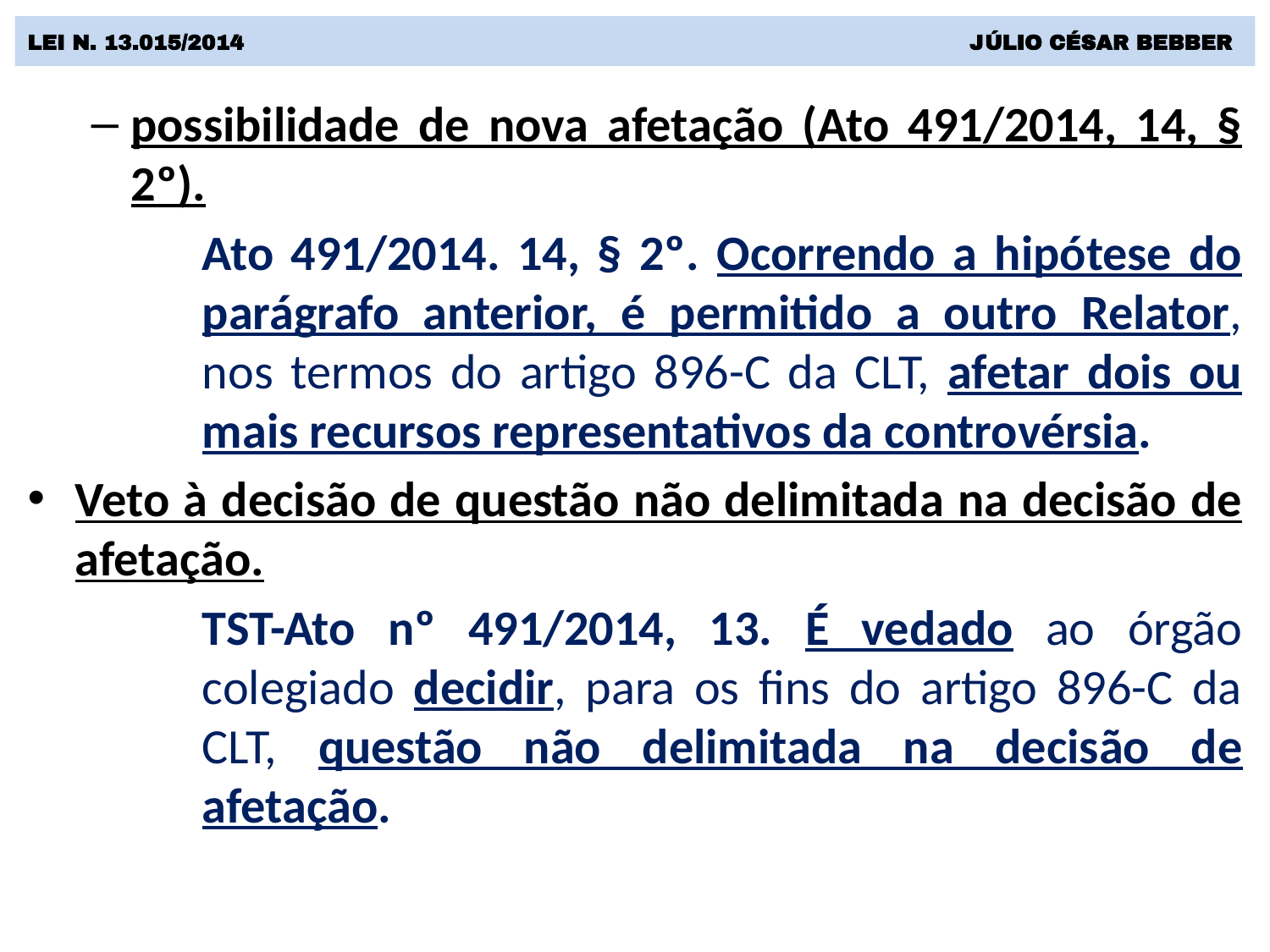

# LEI N. 13.015/2014                                                                                                        JÚLIO CÉSAR BEBBER
possibilidade de nova afetação (Ato 491/2014, 14, § 2º).
Ato 491/2014. 14, § 2º. Ocorrendo a hipótese do parágrafo anterior, é permitido a outro Relator, nos termos do artigo 896-C da CLT, afetar dois ou mais recursos representativos da controvérsia.
Veto à decisão de questão não delimitada na decisão de afetação.
TST-Ato nº 491/2014, 13. É vedado ao órgão colegiado decidir, para os fins do artigo 896-C da CLT, questão não delimitada na decisão de afetação.